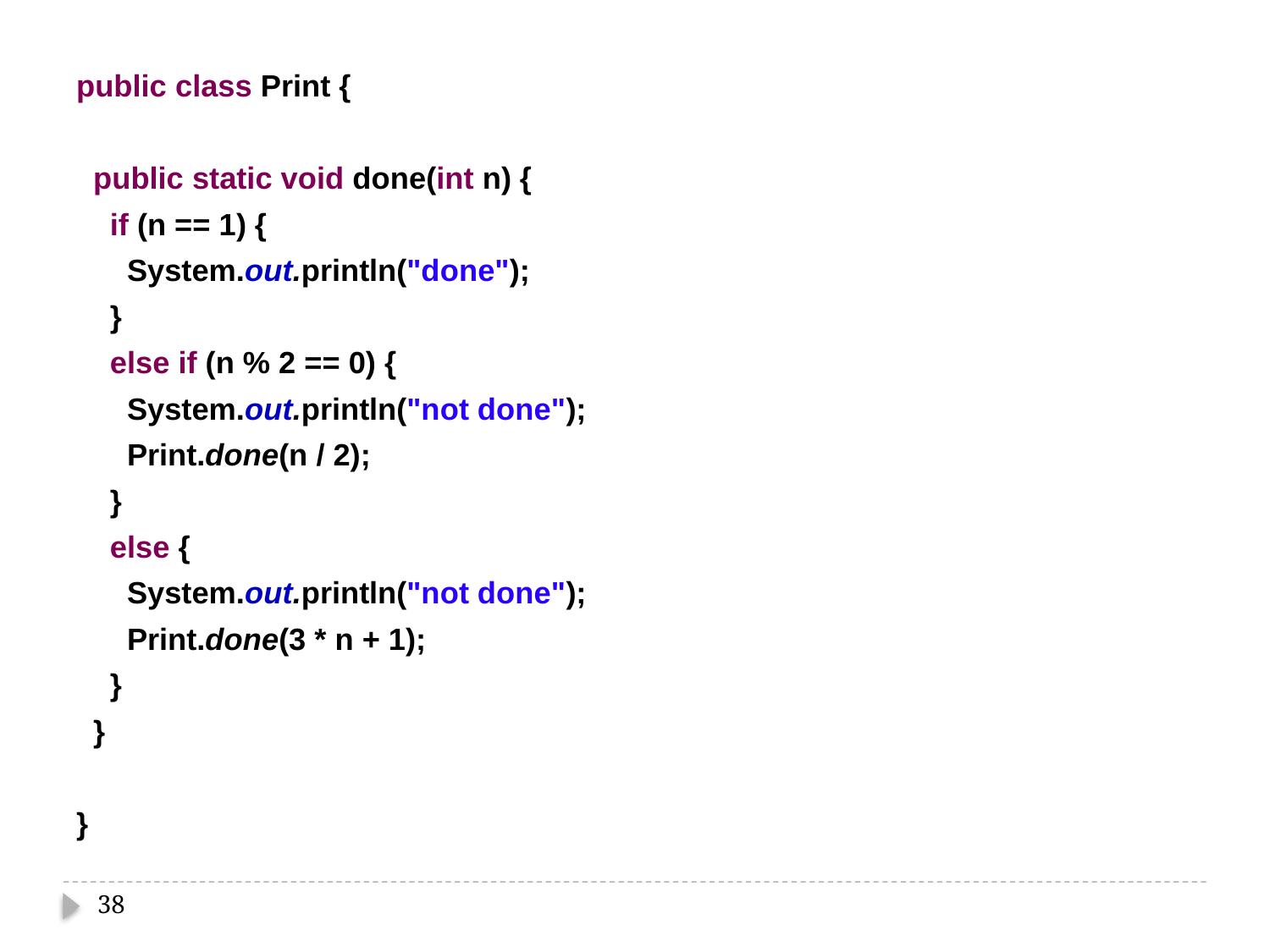

public class Print {

  public static void done(int n) {
    if (n == 1) {
      System.out.println("done");
    }
    else if (n % 2 == 0) {
      System.out.println("not done");
      Print.done(n / 2);
    }
    else {
      System.out.println("not done");
      Print.done(3 * n + 1);
    }
  }

}
38